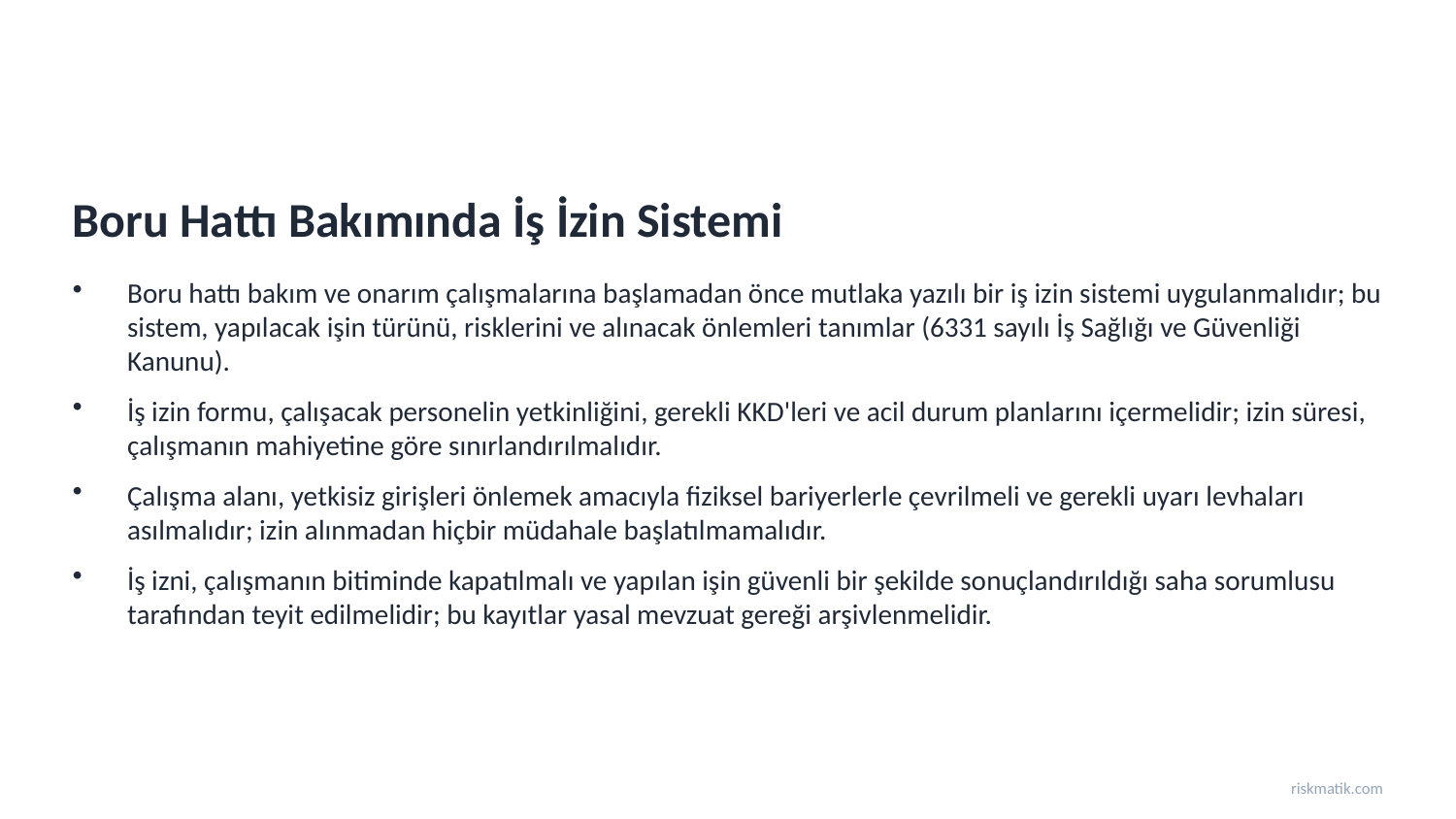

Boru Hattı Bakımında İş İzin Sistemi
Boru hattı bakım ve onarım çalışmalarına başlamadan önce mutlaka yazılı bir iş izin sistemi uygulanmalıdır; bu sistem, yapılacak işin türünü, risklerini ve alınacak önlemleri tanımlar (6331 sayılı İş Sağlığı ve Güvenliği Kanunu).
İş izin formu, çalışacak personelin yetkinliğini, gerekli KKD'leri ve acil durum planlarını içermelidir; izin süresi, çalışmanın mahiyetine göre sınırlandırılmalıdır.
Çalışma alanı, yetkisiz girişleri önlemek amacıyla fiziksel bariyerlerle çevrilmeli ve gerekli uyarı levhaları asılmalıdır; izin alınmadan hiçbir müdahale başlatılmamalıdır.
İş izni, çalışmanın bitiminde kapatılmalı ve yapılan işin güvenli bir şekilde sonuçlandırıldığı saha sorumlusu tarafından teyit edilmelidir; bu kayıtlar yasal mevzuat gereği arşivlenmelidir.
riskmatik.com